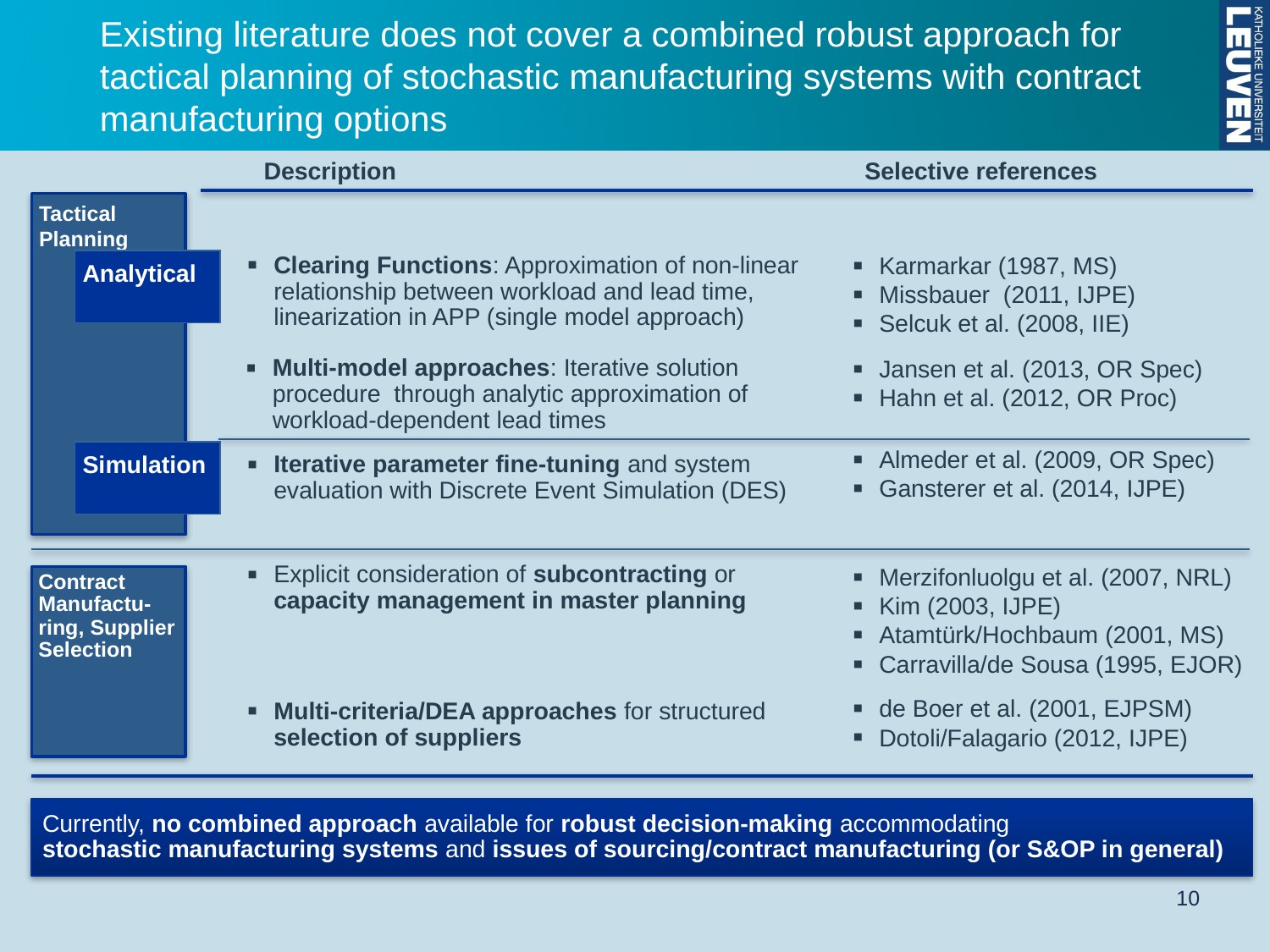

# Existing literature does not cover a combined robust approach for tactical planning of stochastic manufacturing systems with contract manufacturing options
Description
Selective references
Tactical
Planning

Analytical
Karmarkar (1987, MS)
Missbauer  (2011, IJPE)
Selcuk et al. (2008, IIE)
Clearing Functions: Approximation of non-linear relationship between workload and lead time, linearization in APP (single model approach)
Jansen et al. (2013, OR Spec)
Hahn et al. (2012, OR Proc)
Multi-model approaches: Iterative solution procedure  through analytic approximation of workload-dependent lead times

Simulation
Almeder et al. (2009, OR Spec)
Gansterer et al. (2014, IJPE)
Iterative parameter fine-tuning and system evaluation with Discrete Event Simulation (DES)
Explicit consideration of subcontracting or capacity management in master planning
Merzifonluolgu et al. (2007, NRL)
Kim (2003, IJPE)
Atamtürk/Hochbaum (2001, MS)
Carravilla/de Sousa (1995, EJOR)
Contract
Manufactu-
ring, Supplier Selection

de Boer et al. (2001, EJPSM)
Dotoli/Falagario (2012, IJPE)
Multi-criteria/DEA approaches for structured
selection of suppliers
Currently, no combined approach available for robust decision-making accommodating
stochastic manufacturing systems and issues of sourcing/contract manufacturing (or S&OP in general)
10